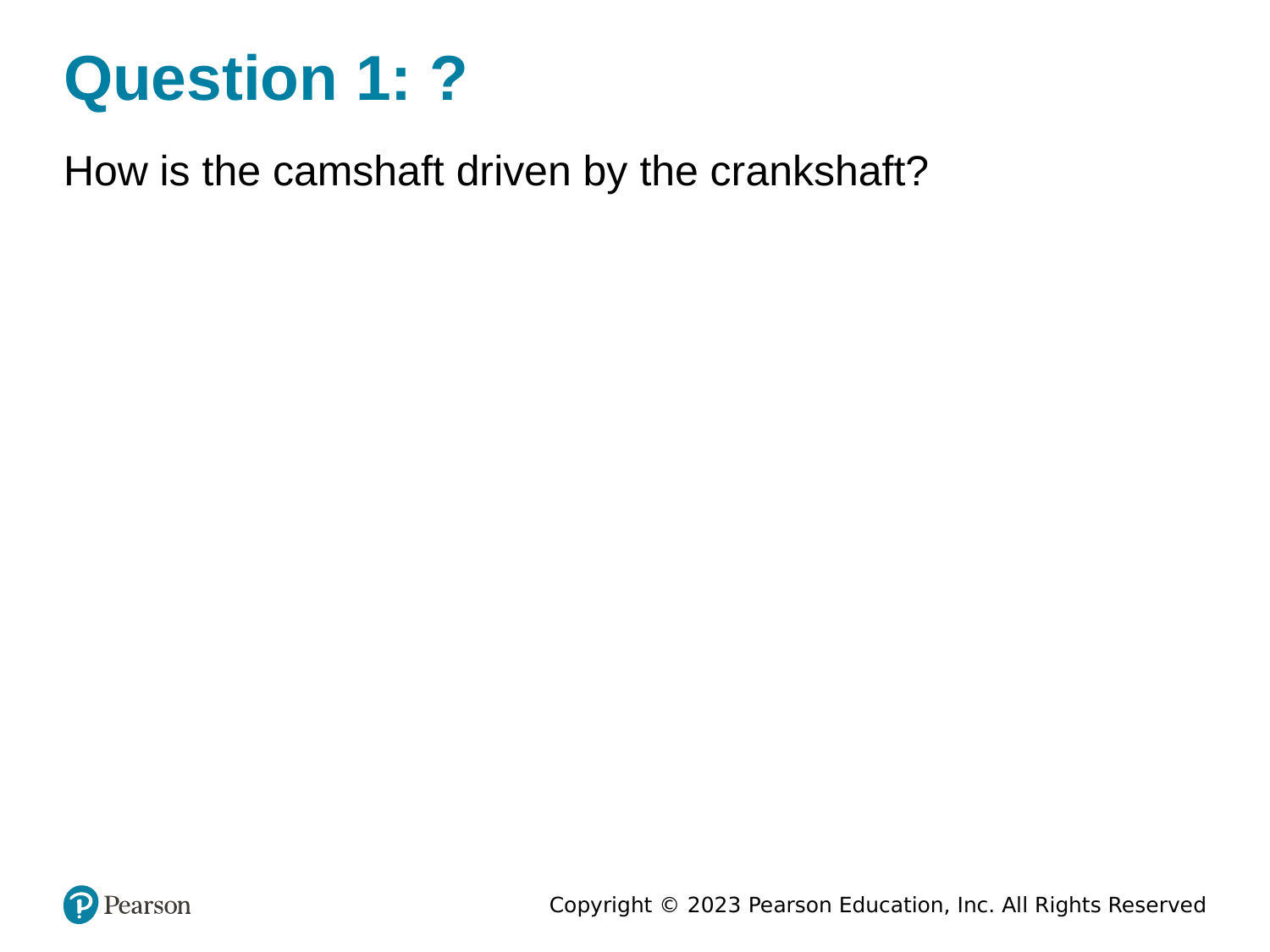

# Question 1: ?
How is the camshaft driven by the crankshaft?